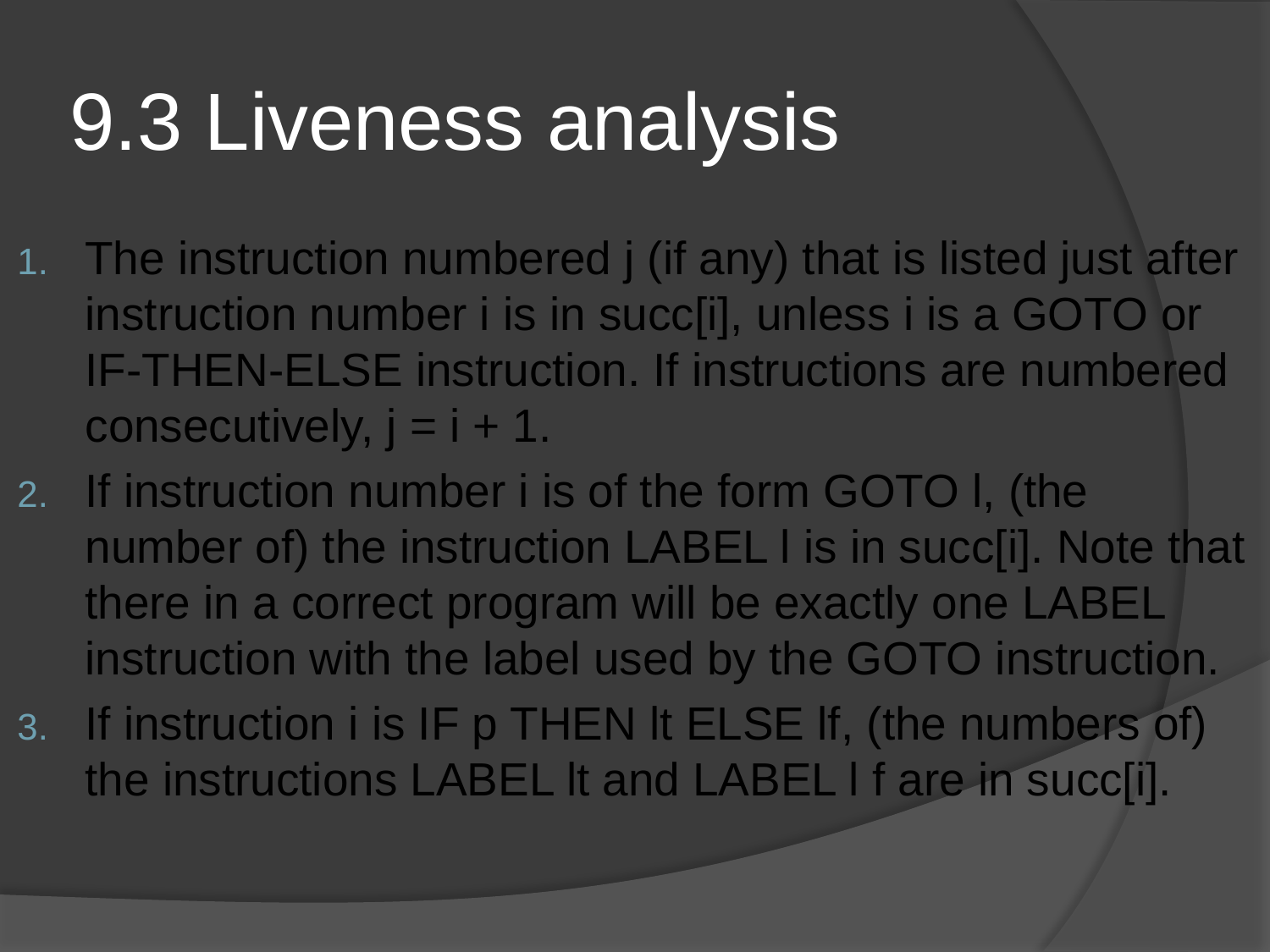

# 9.3 Liveness analysis
The instruction numbered j (if any) that is listed just after instruction number i is in succ[i], unless i is a GOTO or IF-THEN-ELSE instruction. If instructions are numbered consecutively, j = i + 1.
If instruction number i is of the form GOTO l, (the number of) the instruction LABEL l is in succ[i]. Note that there in a correct program will be exactly one LABEL instruction with the label used by the GOTO instruction.
If instruction i is IF p THEN lt ELSE lf, (the numbers of) the instructions LABEL lt and LABEL l f are in succ[i].